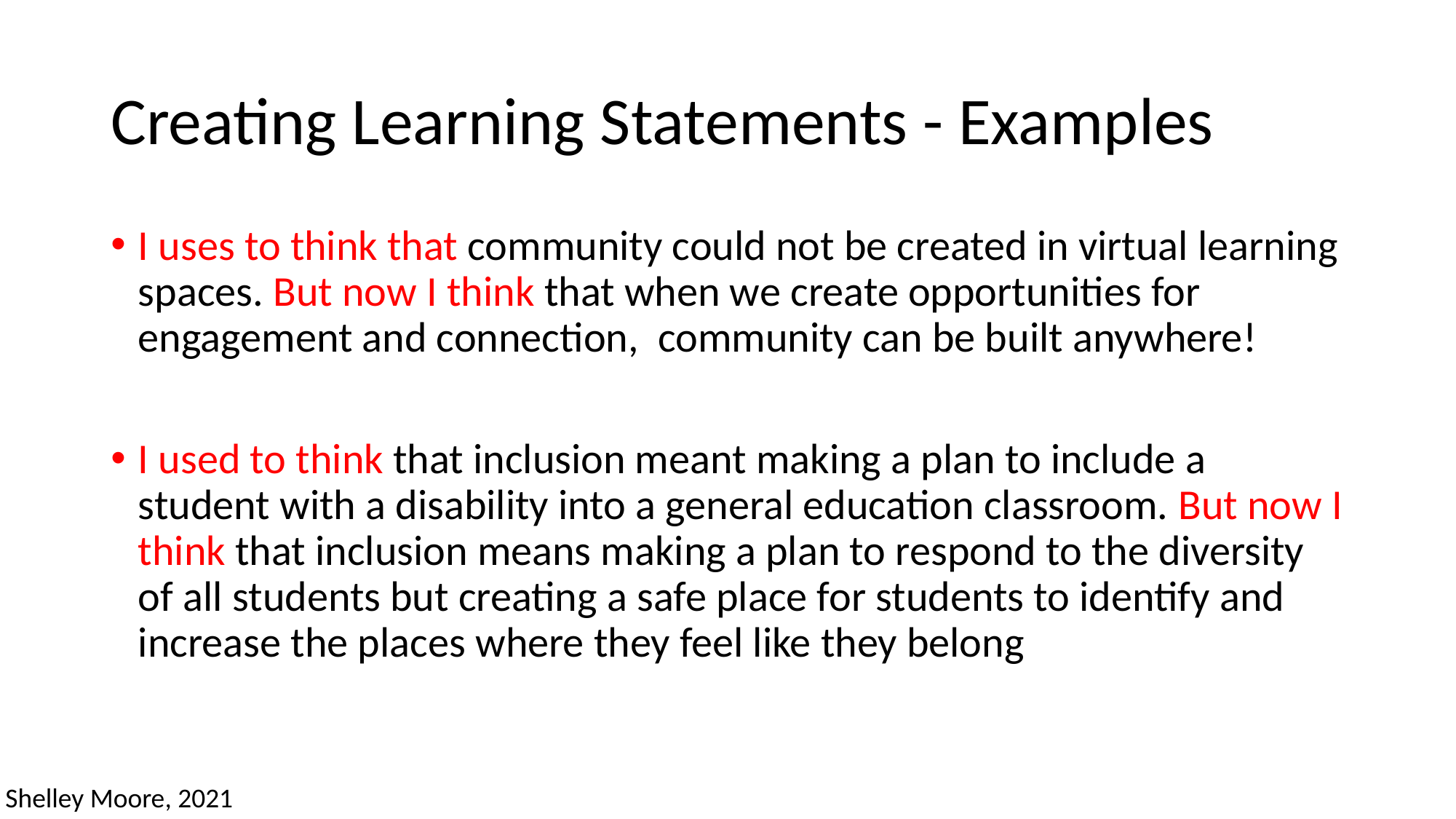

# Creating Learning Statements - Examples
I uses to think that community could not be created in virtual learning spaces. But now I think that when we create opportunities for engagement and connection,  community can be built anywhere!

I used to think that inclusion meant making a plan to include a student with a disability into a general education classroom. But now I think that inclusion means making a plan to respond to the diversity of all students but creating a safe place for students to identify and increase the places where they feel like they belong
Shelley Moore, 2021